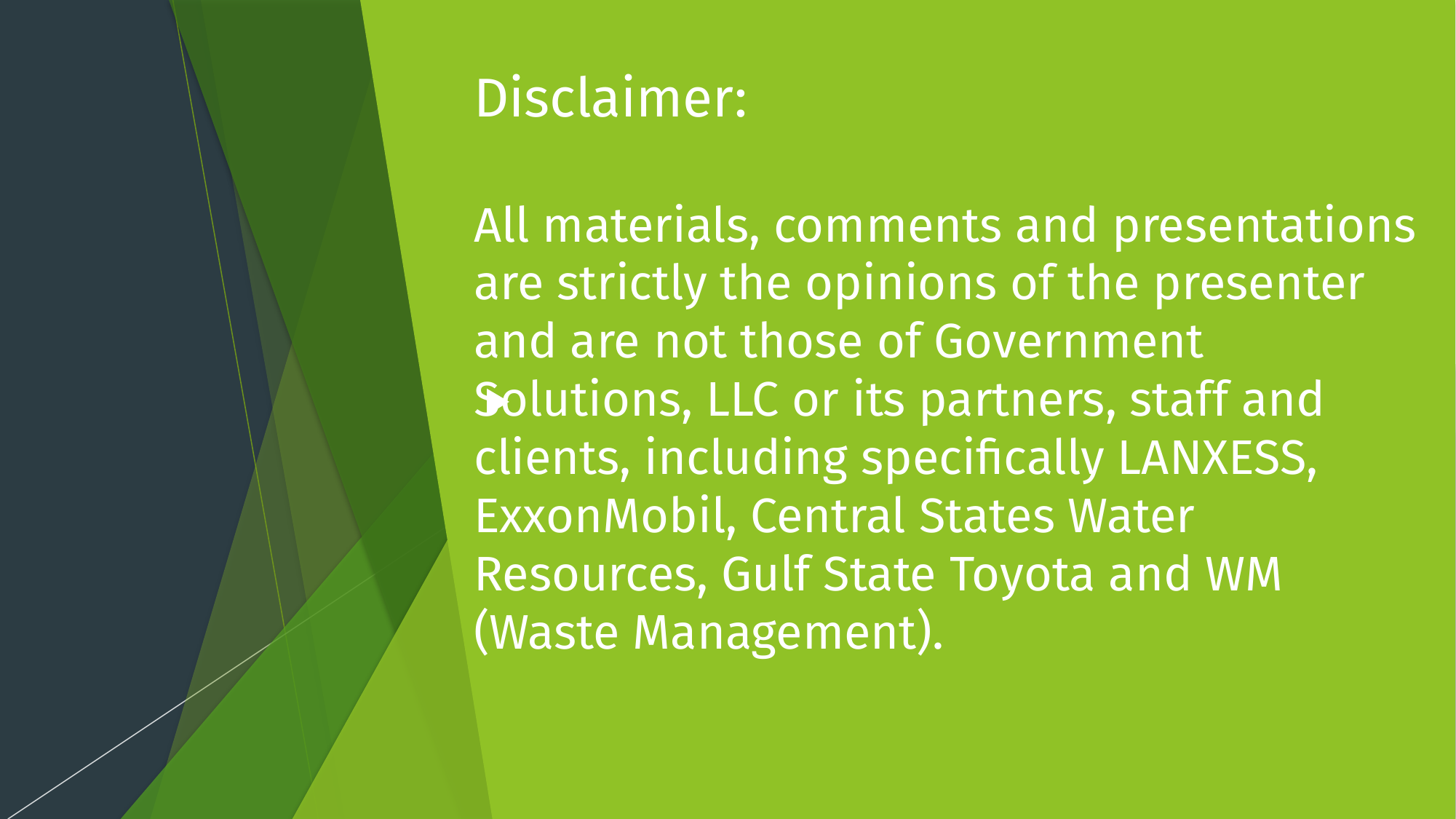

# Disclaimer: All materials, comments and presentations are strictly the opinions of the presenter and are not those of Government Solutions, LLC or its partners, staff and clients, including specifically LANXESS, ExxonMobil, Central States Water Resources, Gulf State Toyota and WM (Waste Management).